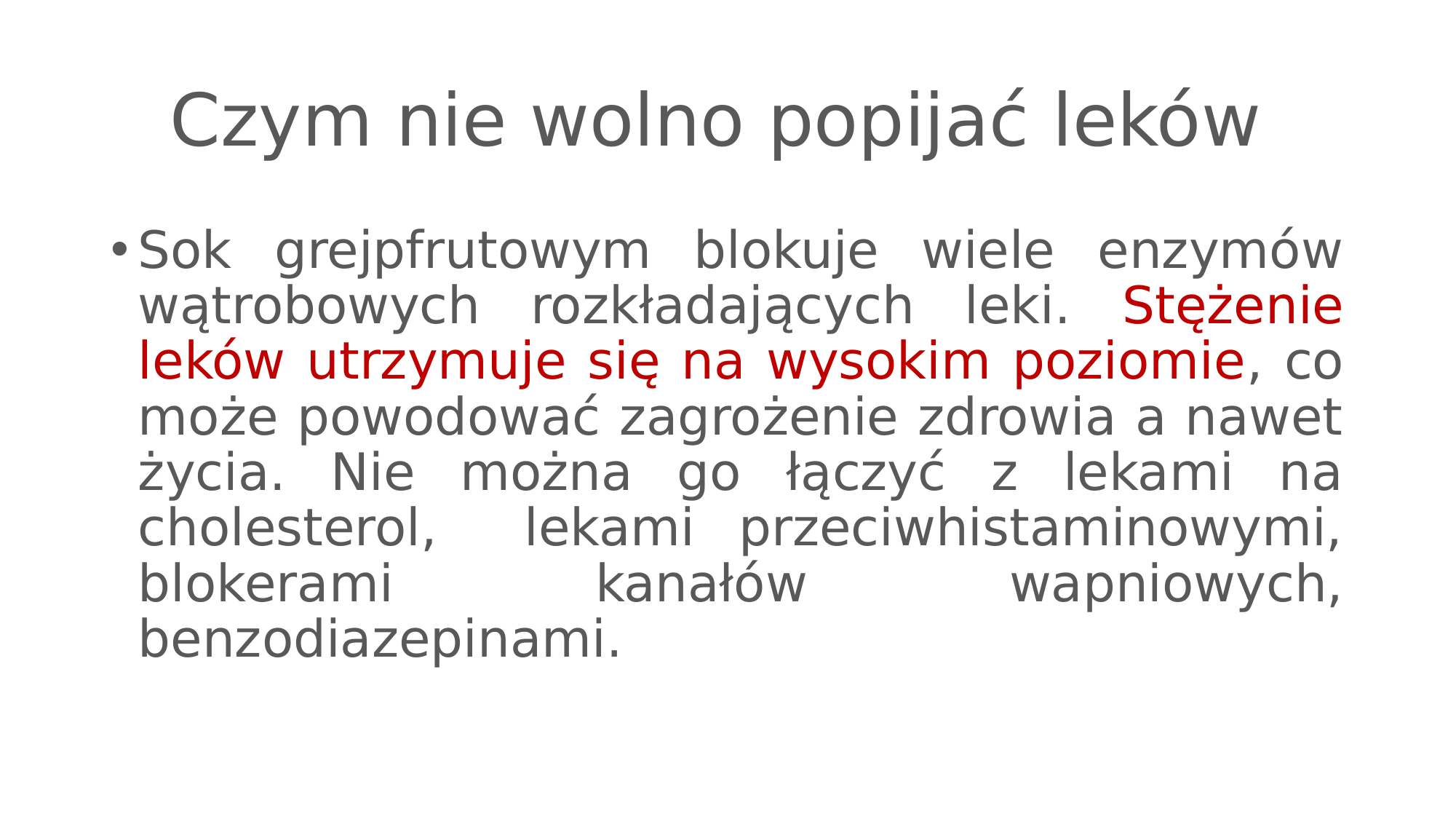

# Czym nie wolno popijać leków
Sok grejpfrutowym blokuje wiele enzymów wątrobowych rozkładających leki. Stężenie leków utrzymuje się na wysokim poziomie, co może powodować zagrożenie zdrowia a nawet życia. Nie można go łączyć z lekami na cholesterol,  lekami przeciwhistaminowymi, blokerami kanałów wapniowych, benzodiazepinami.